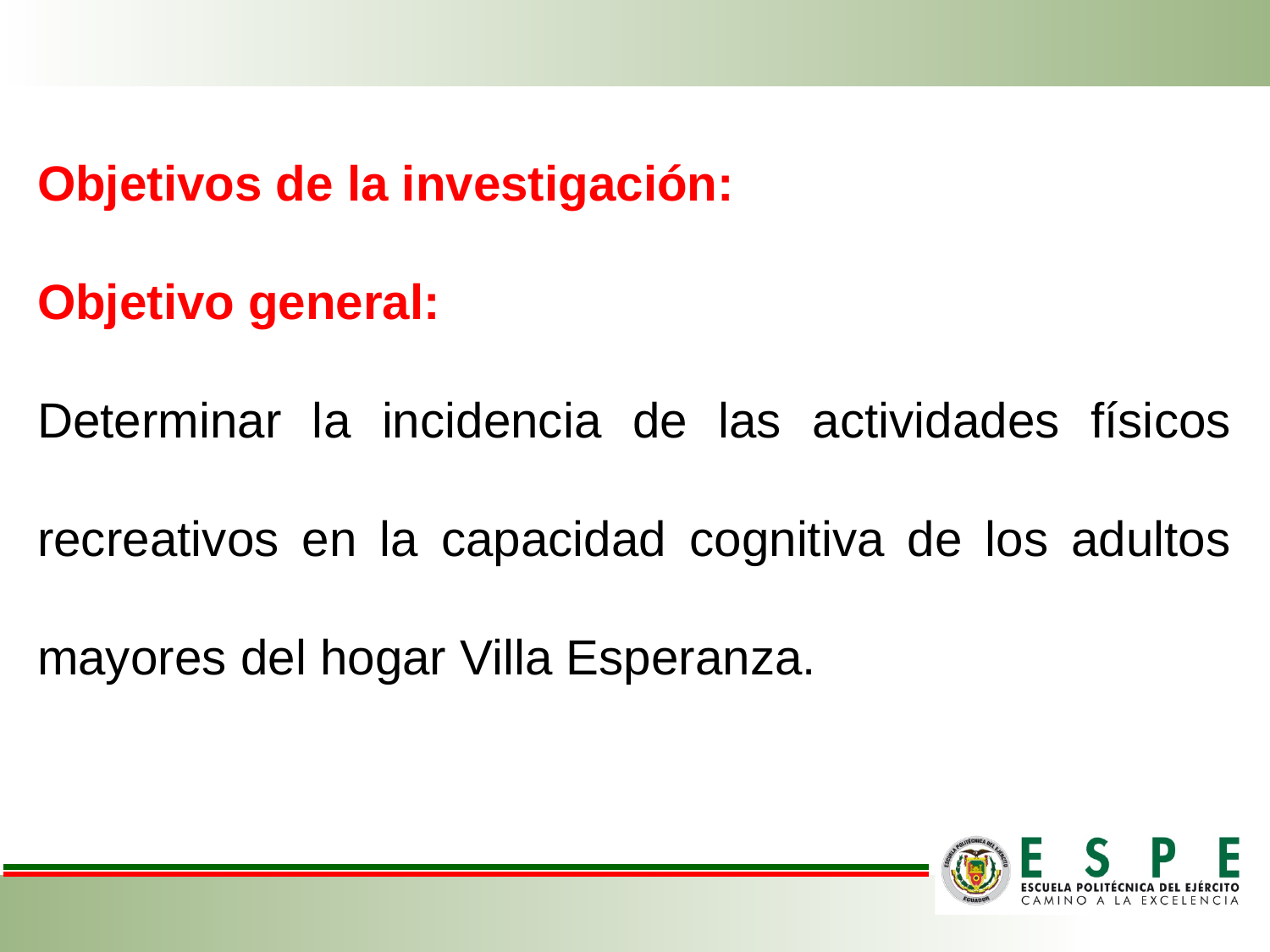

Objetivos de la investigación:
Objetivo general:
Determinar la incidencia de las actividades físicos recreativos en la capacidad cognitiva de los adultos mayores del hogar Villa Esperanza.